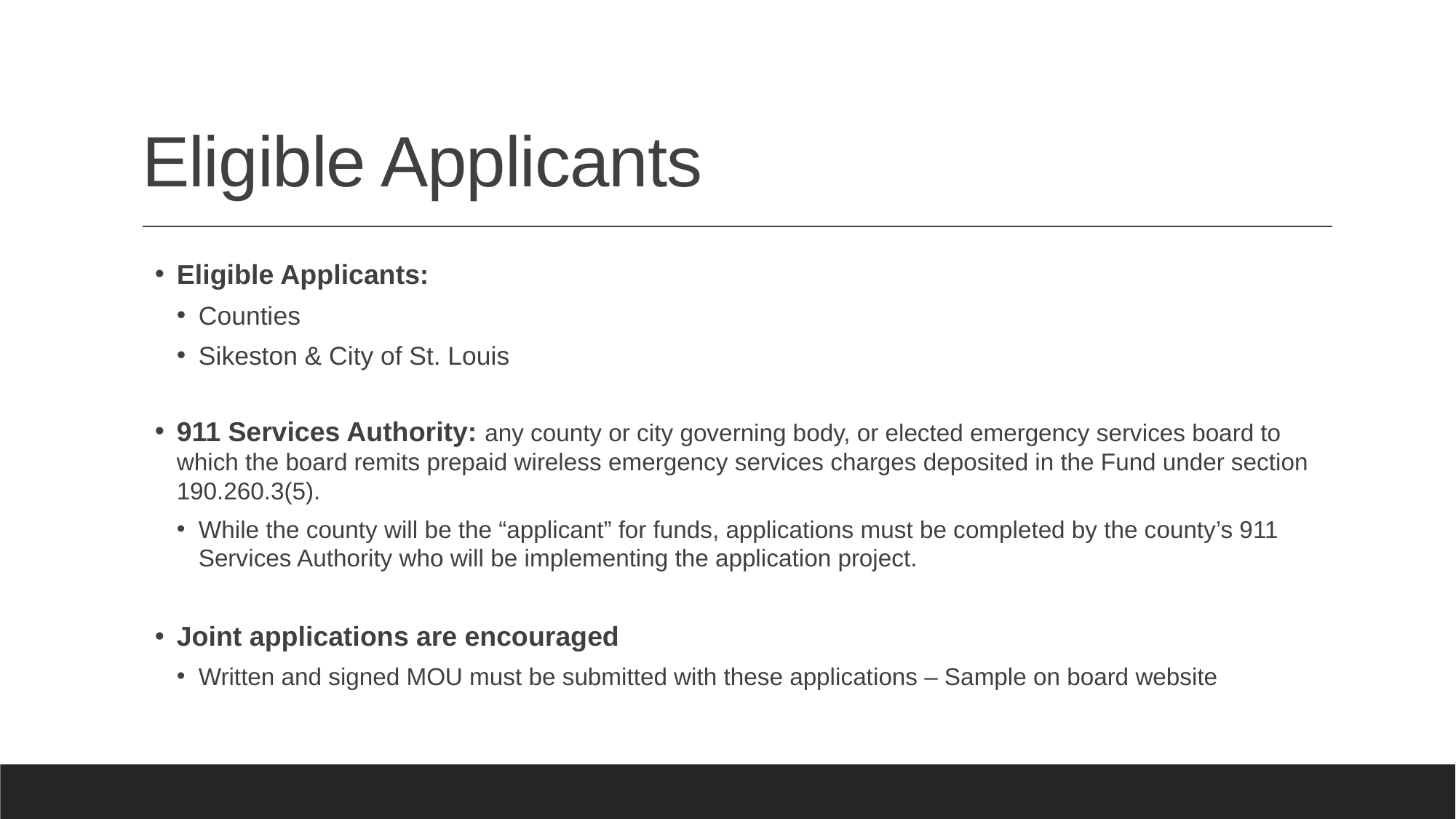

# Eligible Applicants
Eligible Applicants:
Counties
Sikeston & City of St. Louis

911 Services Authority: any county or city governing body, or elected emergency services board to which the board remits prepaid wireless emergency services charges deposited in the Fund under section 190.260.3(5).
While the county will be the “applicant” for funds, applications must be completed by the county’s 911 Services Authority who will be implementing the application project.

Joint applications are encouraged
Written and signed MOU must be submitted with these applications – Sample on board website